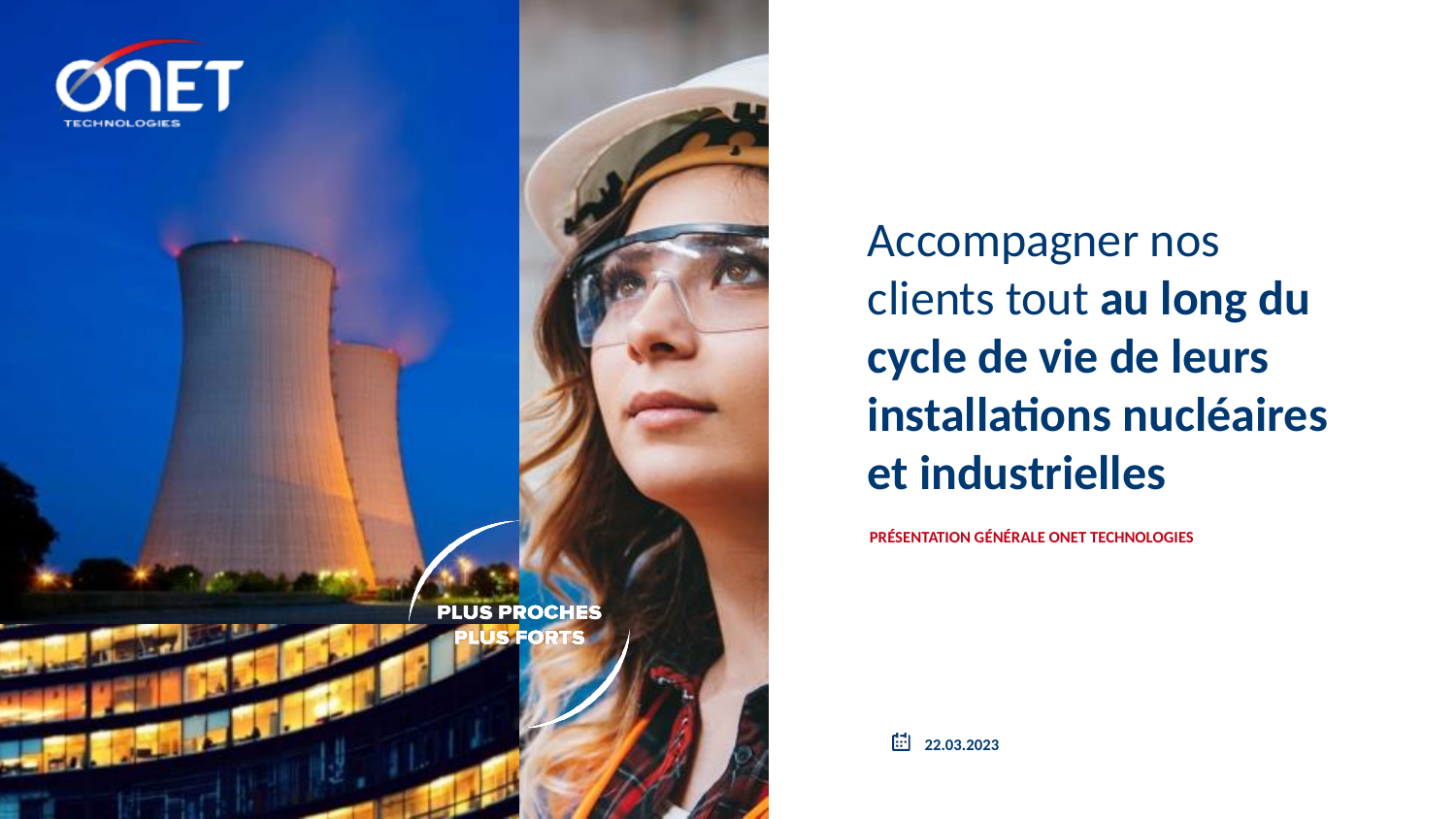

# Accompagner nos clients tout au long du cycle de vie de leurs installations nucléaires et industrielles
PRÉSENTATION GÉNÉRALE ONET TECHNOLOGIES

22.03.2023